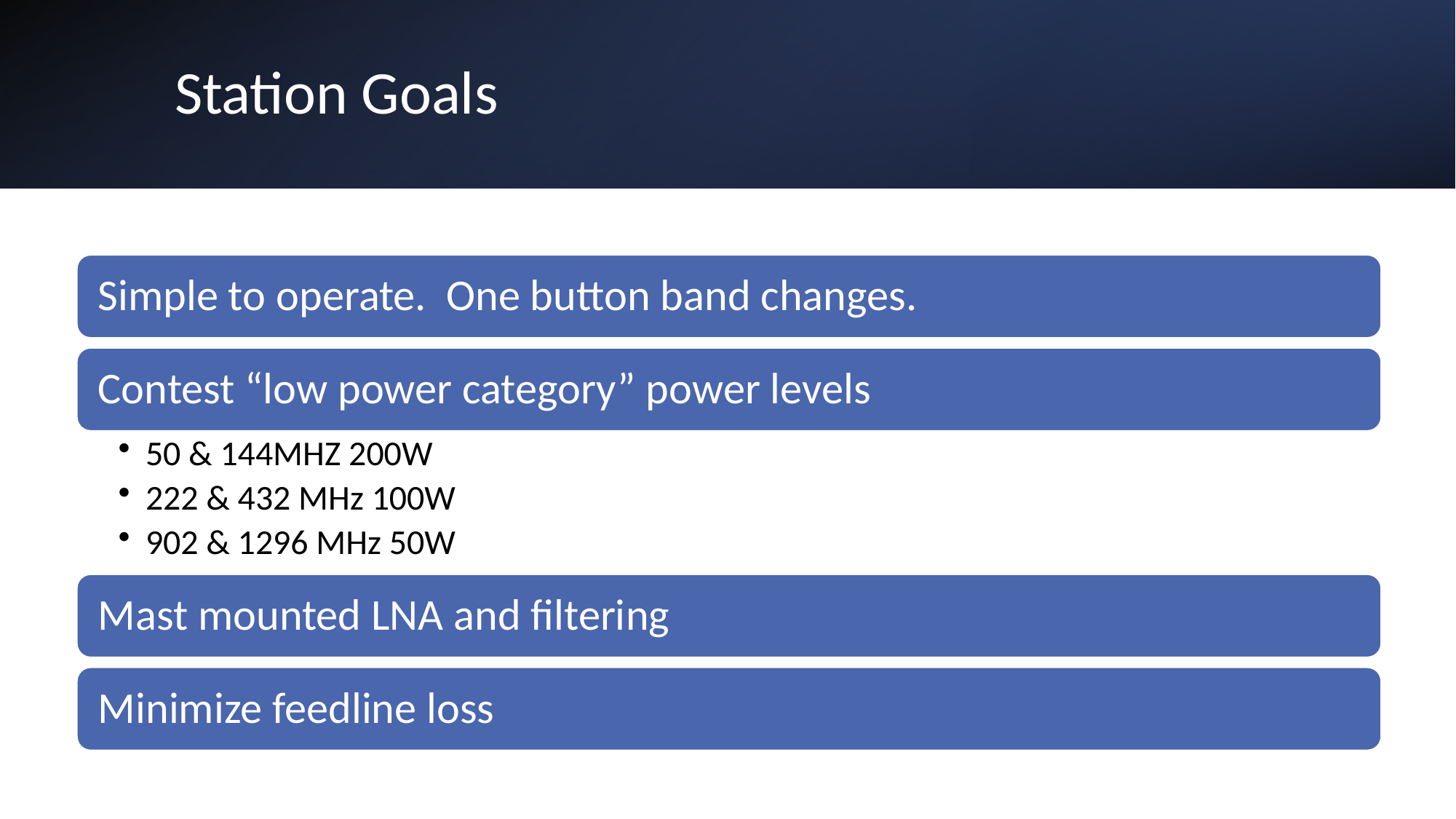

# Station Goals
Simple to operate.  One button band changes.
Contest “low power category” power levels
50 & 144MHZ 200W
222 & 432 MHz 100W
902 & 1296 MHz 50W
Mast mounted LNA and filtering
Minimize feedline loss